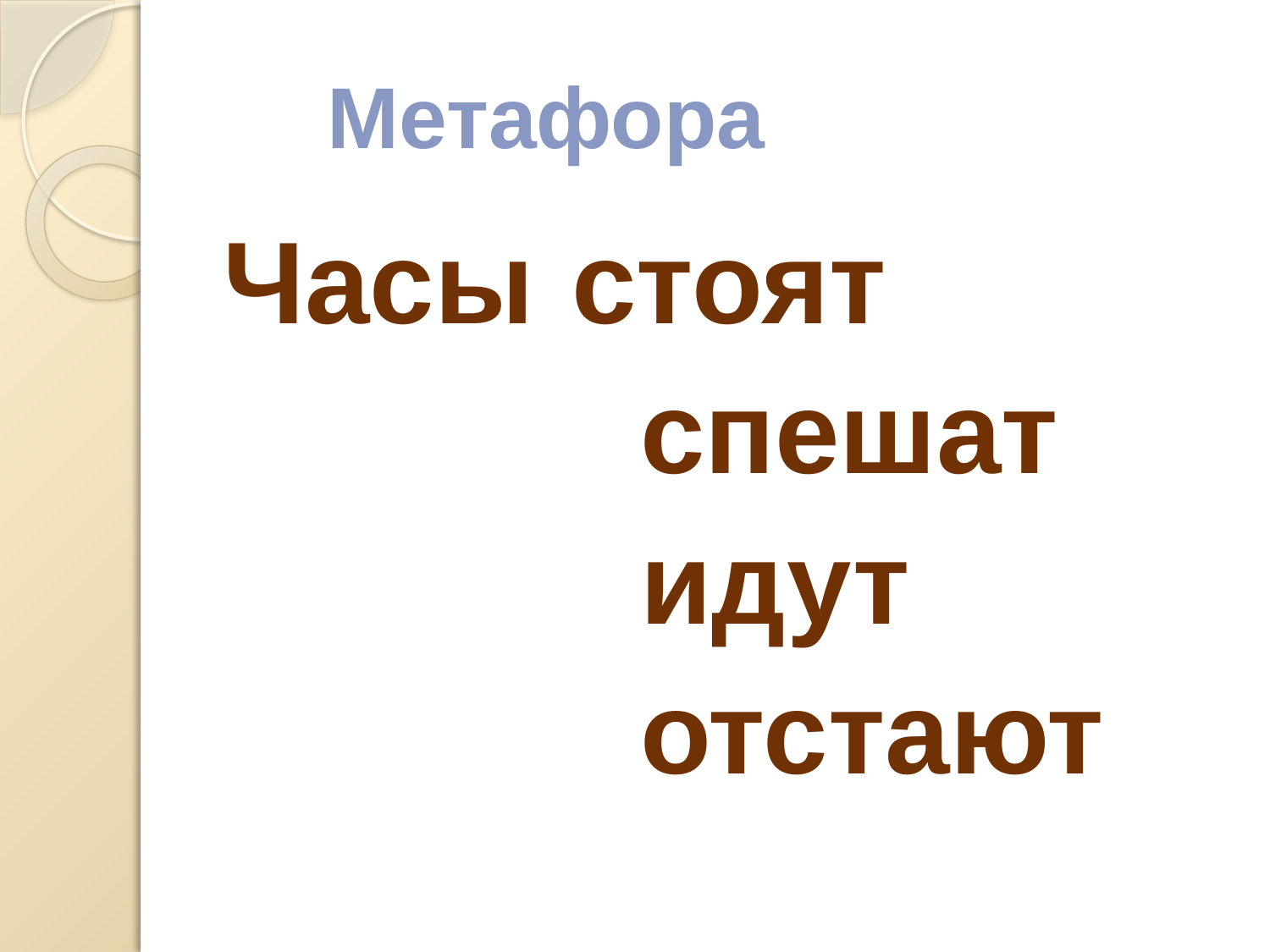

# Метафора
Часы стоят
           спешат
           идут
           отстают